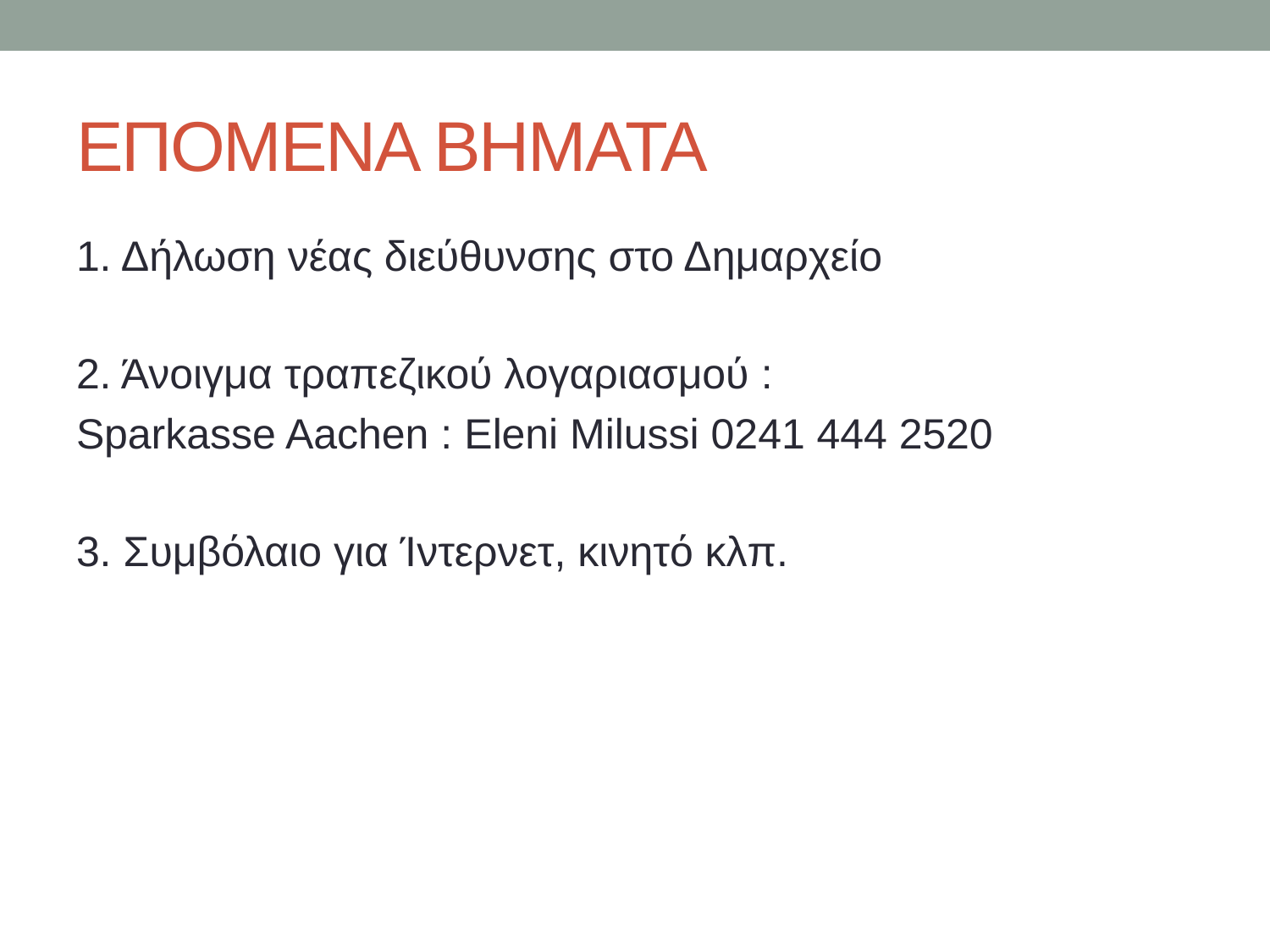

# ΕΠΟΜΕΝΑ ΒΗΜΑΤΑ
1. Δήλωση νέας διεύθυνσης στο Δημαρχείο

2. Άνοιγμα τραπεζικού λογαριασμού :
Sparkasse Aachen : Eleni Milussi 0241 444 2520

3. Συμβόλαιο για Ίντερνετ, κινητό κλπ.